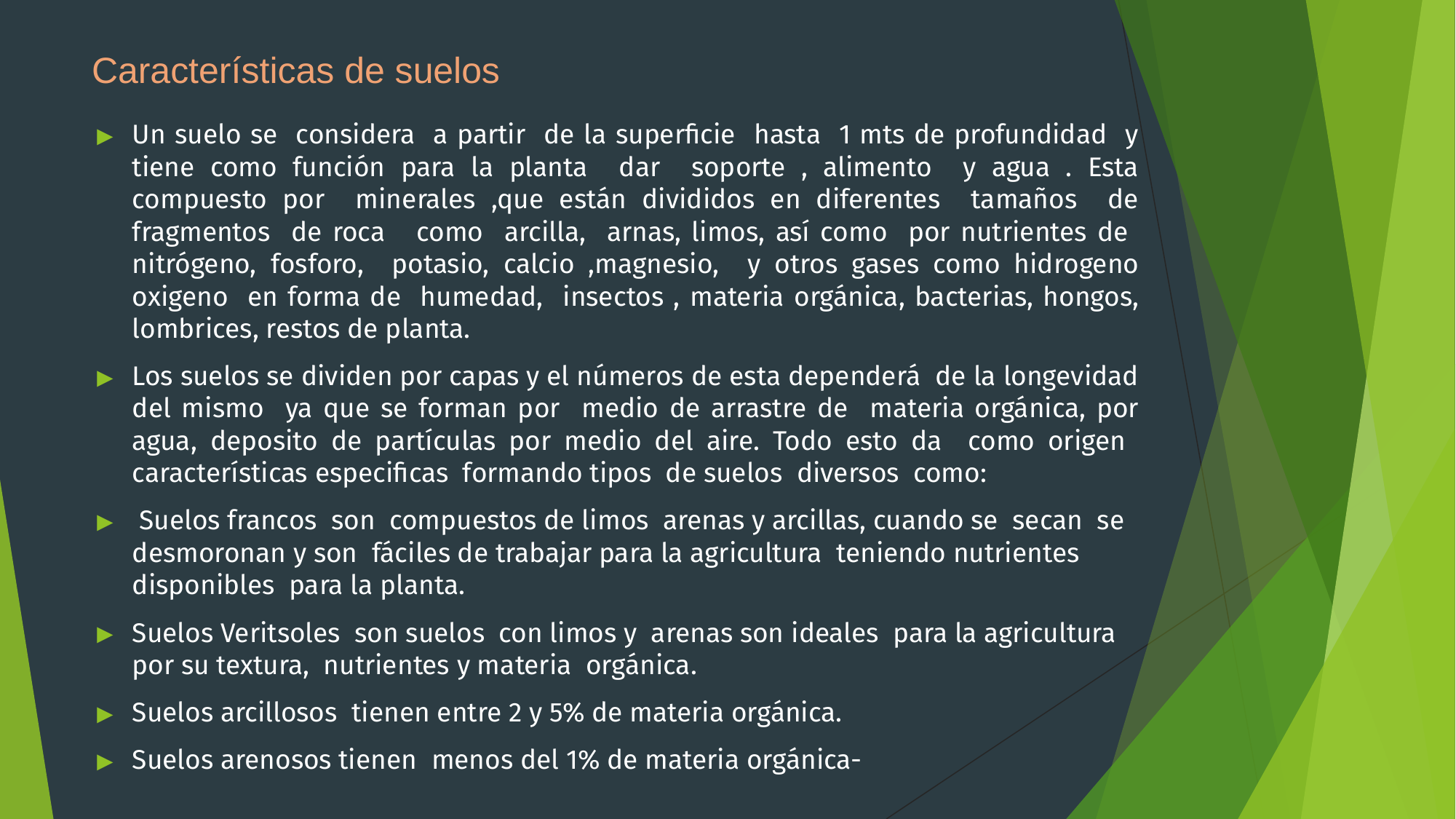

# Características de suelos
Un suelo se  considera  a partir  de la superficie  hasta  1 mts de profundidad  y tiene como función para la planta  dar  soporte , alimento  y agua . Esta compuesto por  minerales ,que están divididos en diferentes  tamaños  de fragmentos  de roca   como  arcilla,  arnas, limos, así como  por nutrientes de  nitrógeno, fosforo,  potasio, calcio ,magnesio,  y otros gases como hidrogeno oxigeno  en forma de  humedad,  insectos , materia orgánica, bacterias, hongos, lombrices, restos de planta.
Los suelos se dividen por capas y el números de esta dependerá  de la longevidad del mismo  ya que se forman por  medio de arrastre de  materia orgánica, por agua, deposito de partículas por medio del aire. Todo esto da  como origen  características especificas  formando tipos  de suelos  diversos  como:
 Suelos francos  son  compuestos de limos  arenas y arcillas, cuando se  secan  se desmoronan y son  fáciles de trabajar para la agricultura  teniendo nutrientes disponibles  para la planta.
Suelos Veritsoles  son suelos  con limos y  arenas son ideales  para la agricultura por su textura,  nutrientes y materia  orgánica.
Suelos arcillosos  tienen entre 2 y 5% de materia orgánica.
Suelos arenosos tienen  menos del 1% de materia orgánica-